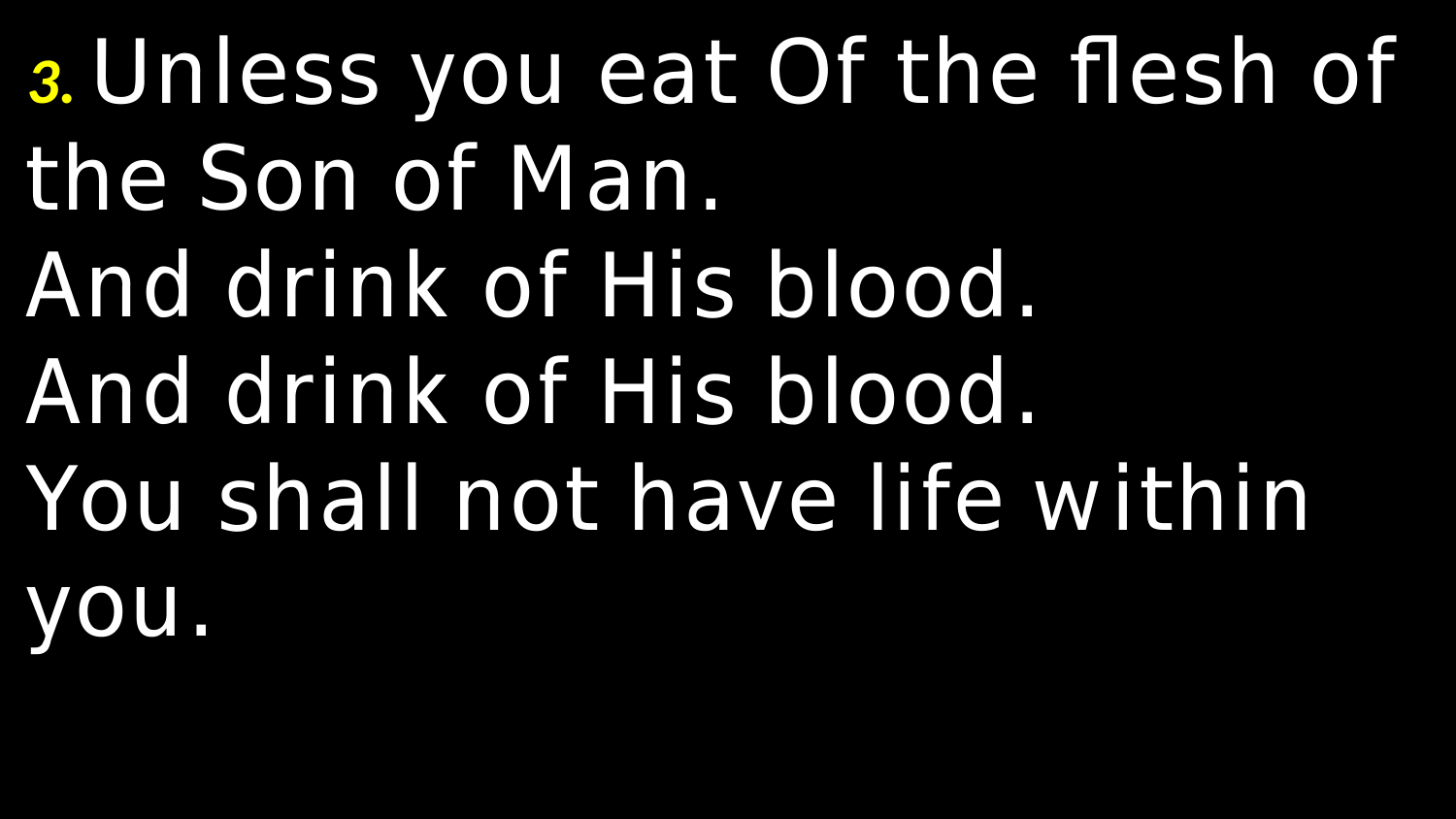

3. Unless you eat Of the flesh of the Son of Man.
And drink of His blood.
And drink of His blood.
You shall not have life within you.